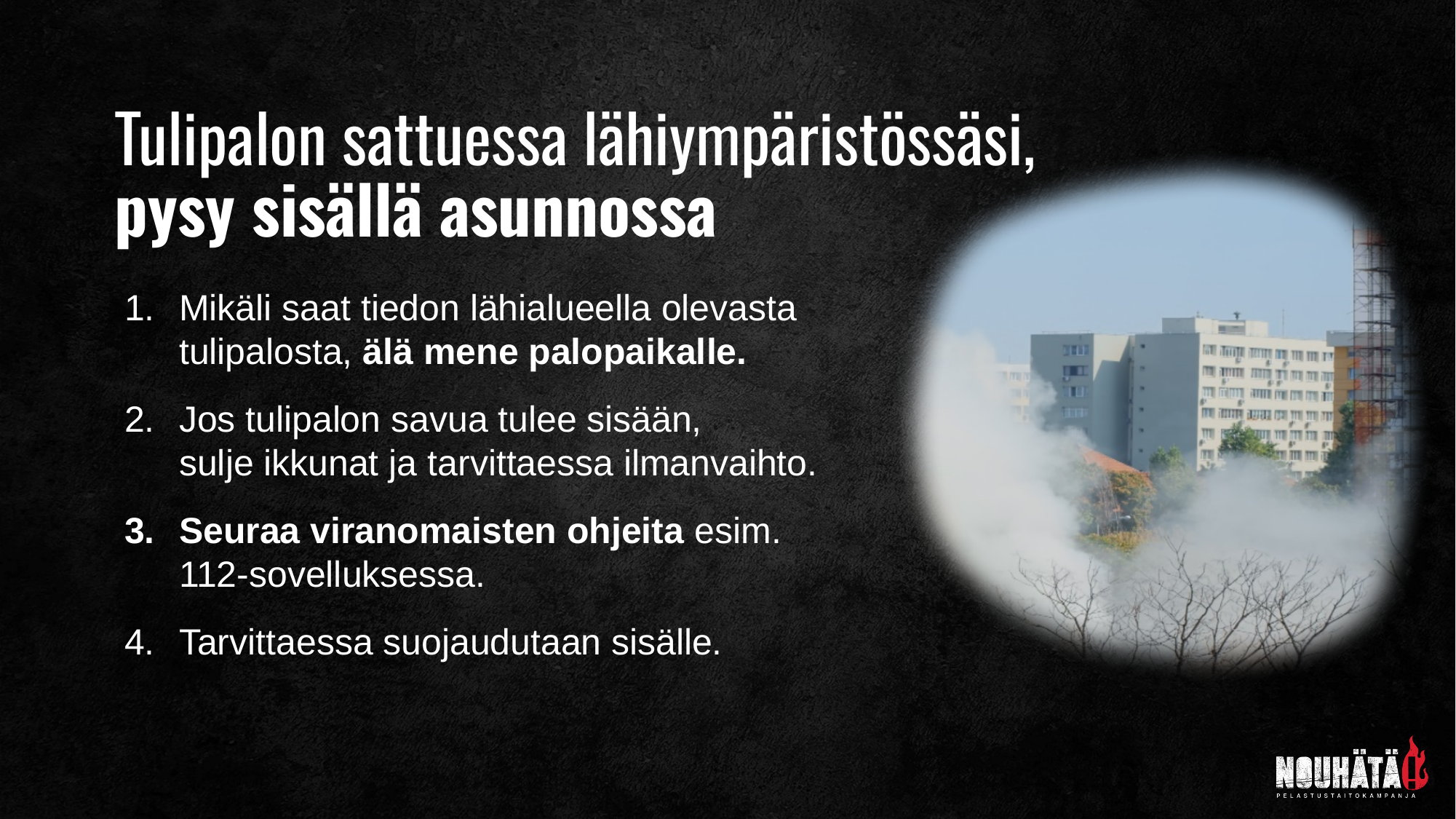

Tulipalon sattuessa lähiympäristössäsi,
pysy sisällä asunnossa

Mikäli saat tiedon lähialueella olevasta tulipalosta, älä mene palopaikalle.
Jos tulipalon savua tulee sisään,
sulje ikkunat ja tarvittaessa ilmanvaihto.
Seuraa viranomaisten ohjeita esim.
112-sovelluksessa.
Tarvittaessa suojaudutaan sisälle.